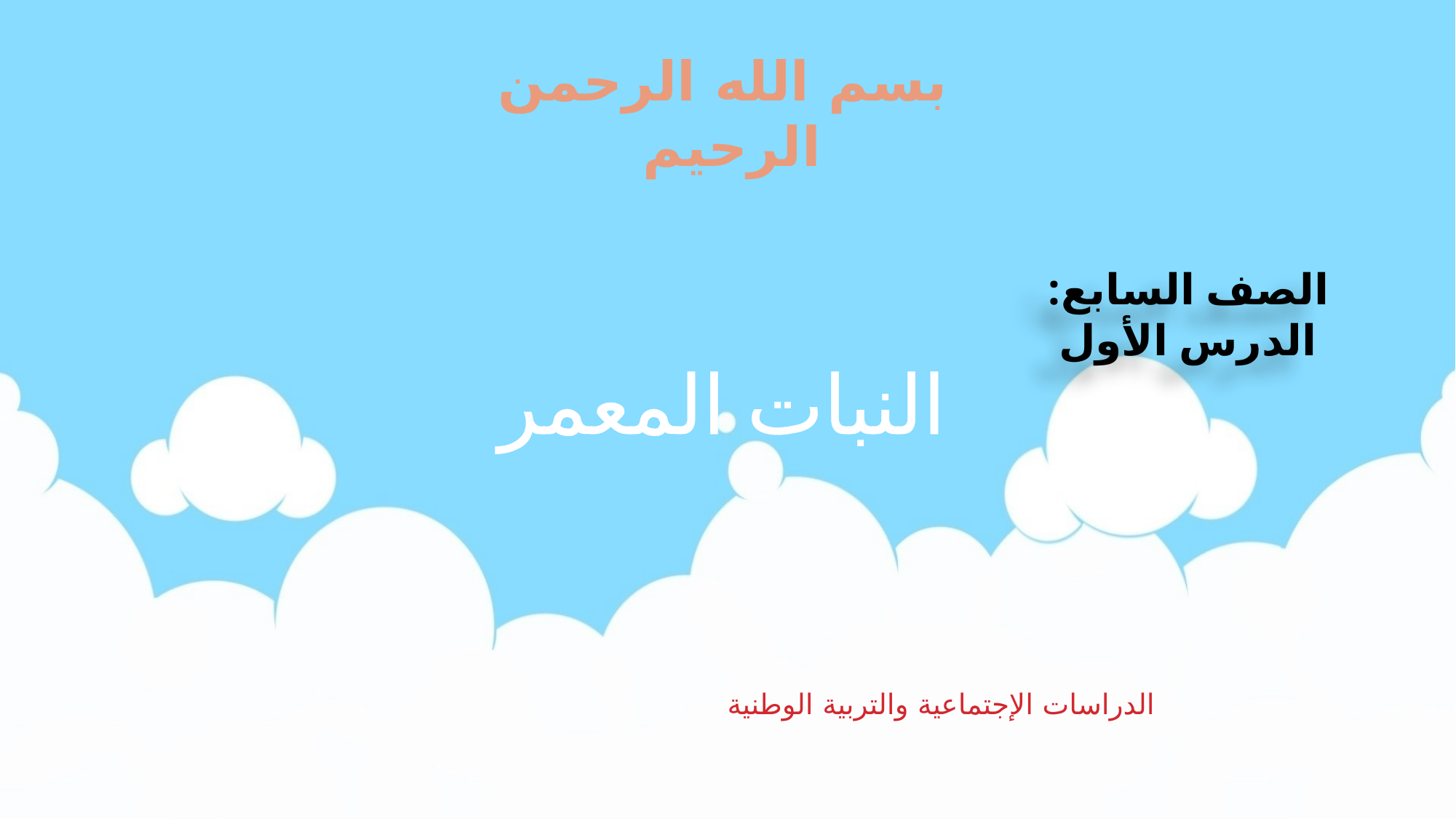

بسم الله الرحمن الرحيم
الصف السابع: الدرس الأول
النبات المعمر

الدراسات الإجتماعية والتربية الوطنية